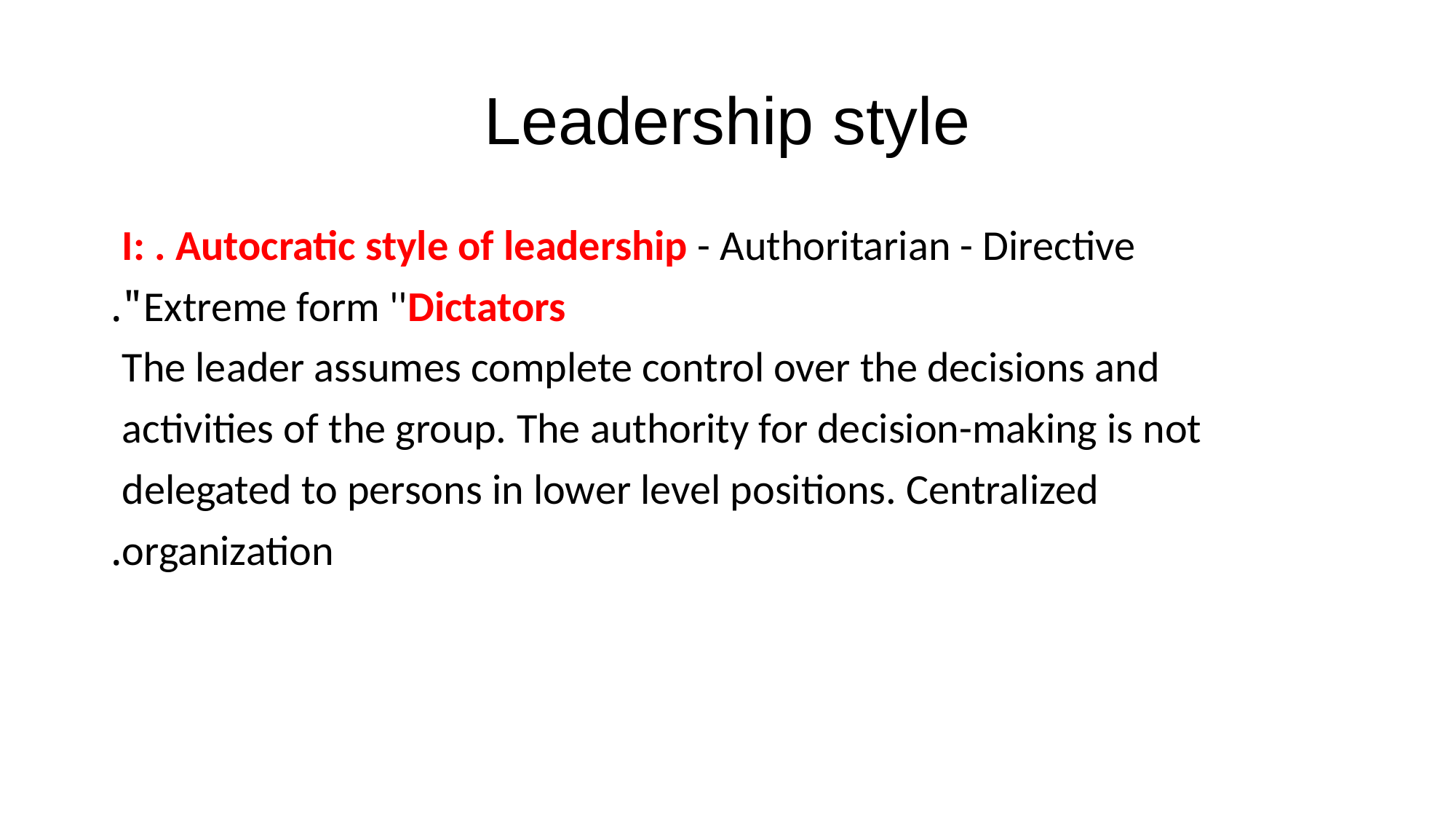

# Leadership style
I: . Autocratic style of leadership - Authoritarian - Directive
Extreme form ''Dictators".
The leader assumes complete control over the decisions and
activities of the group. The authority for decision-making is not
delegated to persons in lower level positions. Centralized
organization.